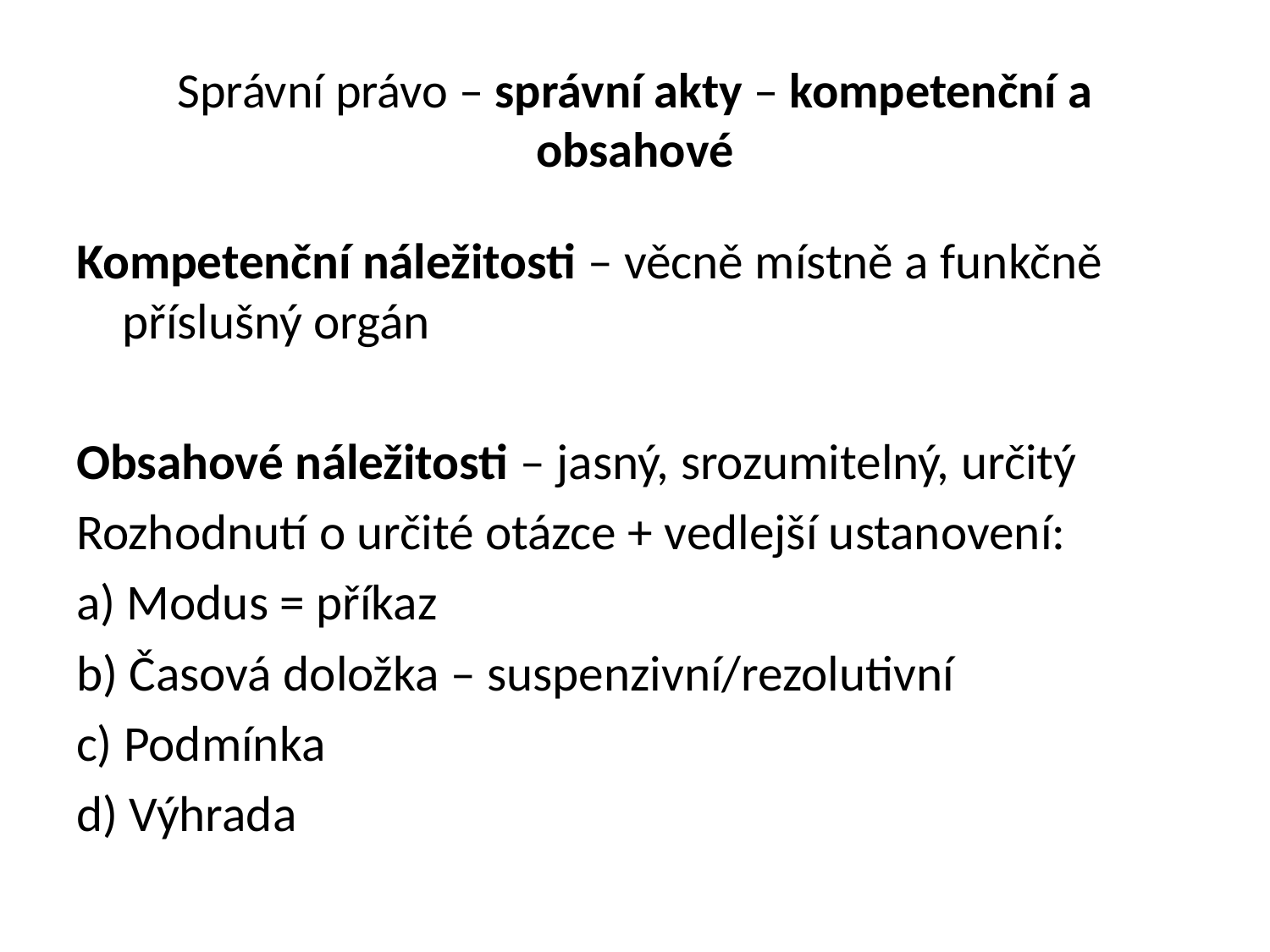

# Správní právo – správní akty – kompetenční a obsahové
Kompetenční náležitosti – věcně místně a funkčně příslušný orgán

Obsahové náležitosti – jasný, srozumitelný, určitý
Rozhodnutí o určité otázce + vedlejší ustanovení:
a) Modus = příkaz
b) Časová doložka – suspenzivní/rezolutivní
c) Podmínka
d) Výhrada